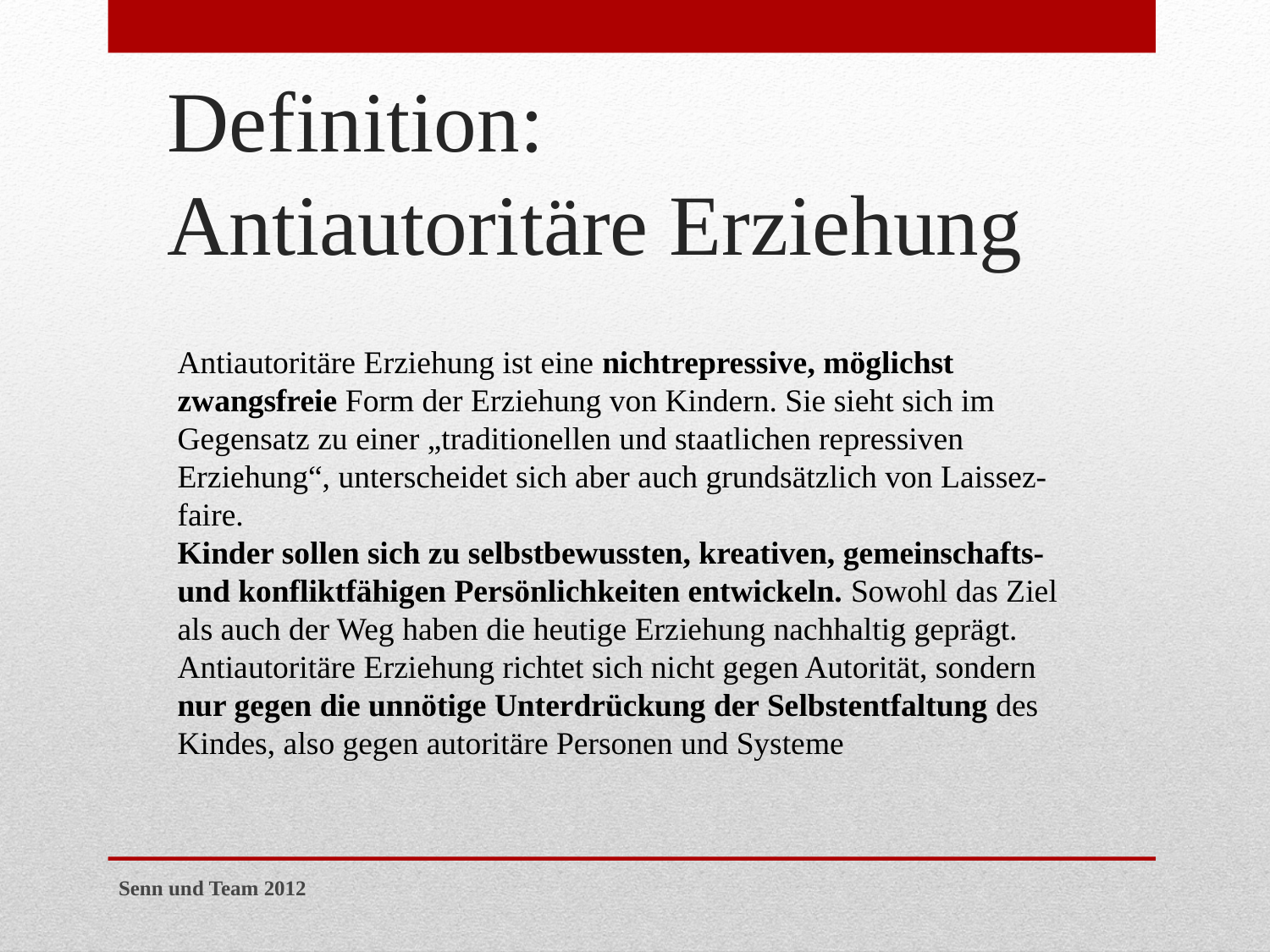

# Definition: Antiautoritäre Erziehung
Antiautoritäre Erziehung ist eine nichtrepressive, möglichst zwangsfreie Form der Erziehung von Kindern. Sie sieht sich im Gegensatz zu einer „traditionellen und staatlichen repressiven Erziehung“, unterscheidet sich aber auch grundsätzlich von Laissez-faire.
Kinder sollen sich zu selbstbewussten, kreativen, gemeinschafts- und konfliktfähigen Persönlichkeiten entwickeln. Sowohl das Ziel als auch der Weg haben die heutige Erziehung nachhaltig geprägt. Antiautoritäre Erziehung richtet sich nicht gegen Autorität, sondern nur gegen die unnötige Unterdrückung der Selbstentfaltung des Kindes, also gegen autoritäre Personen und Systeme
Senn und Team 2012